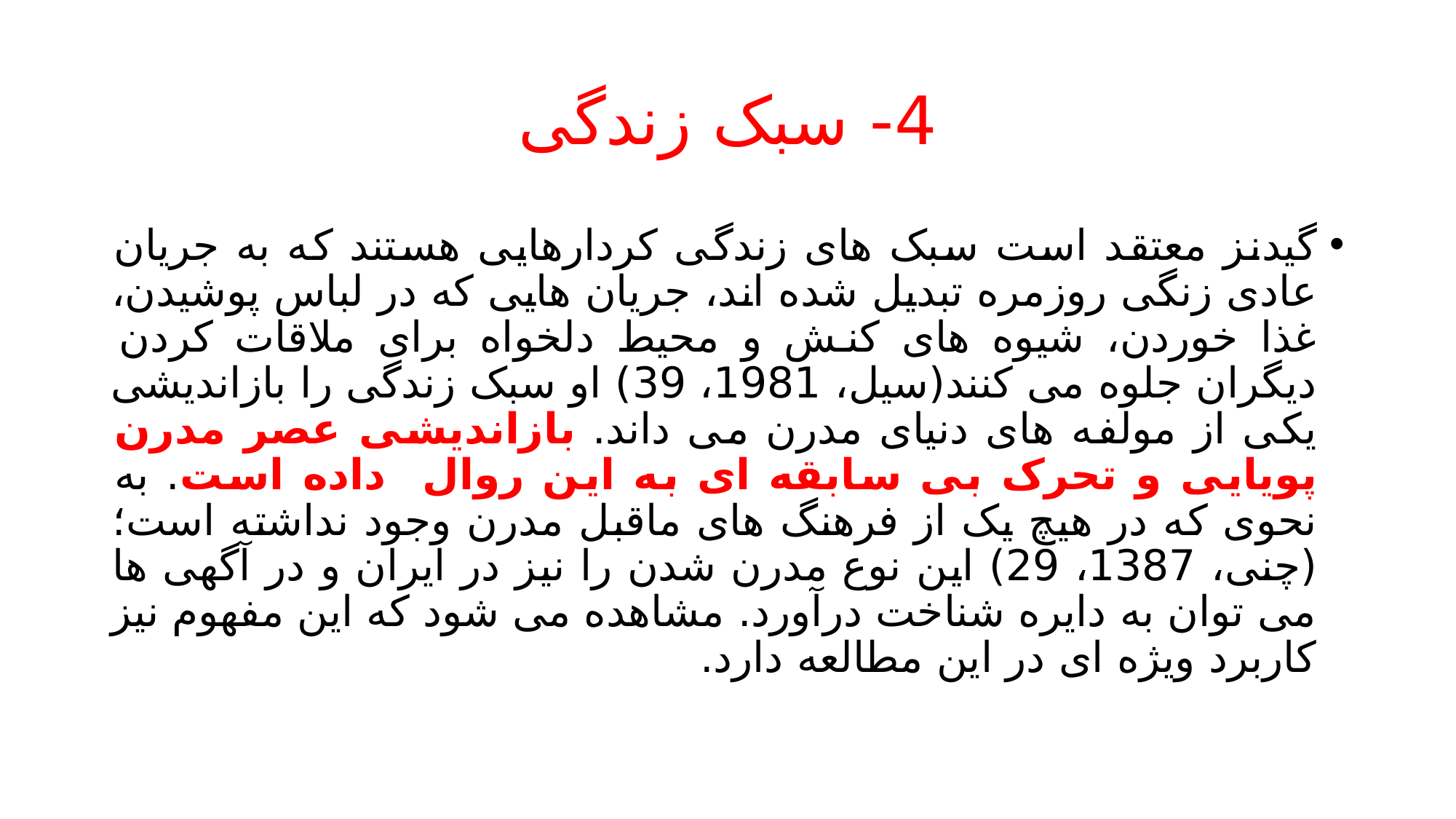

# 4- سبک زندگی
گیدنز معتقد است سبک های زندگی کردارهایی هستند که به جریان عادی زنگی روزمره تبدیل شده اند، جریان هایی که در لباس پوشیدن، غذا خوردن، شیوه های کنش و محیط دلخواه برای ملاقات کردن دیگران جلوه می کنند(سیل، 1981، 39) او سبک زندگی را بازاندیشی یکی از مولفه های دنیای مدرن می داند. بازاندیشی عصر مدرن پویایی و تحرک بی سابقه ای به این روال  داده است. به نحوی که در هیچ یک از فرهنگ های ماقبل مدرن وجود نداشته است؛ (چنی، 1387، 29) این نوع مدرن شدن را نیز در ایران و در آگهی ها می توان به دایره شناخت درآورد. مشاهده می شود که این مفهوم نیز کاربرد ویژه ای در این مطالعه دارد.